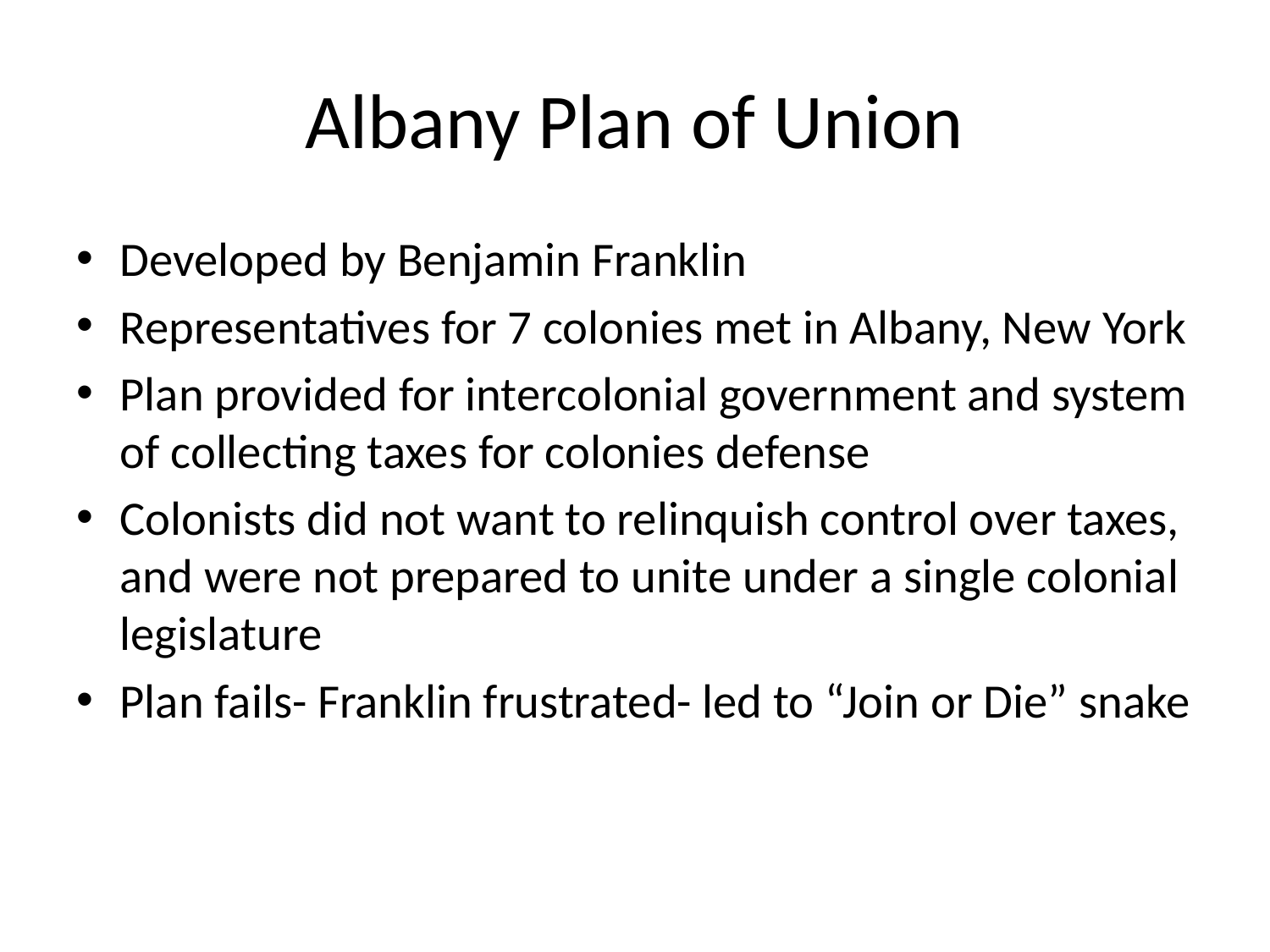

# Albany Plan of Union
Developed by Benjamin Franklin
Representatives for 7 colonies met in Albany, New York
Plan provided for intercolonial government and system of collecting taxes for colonies defense
Colonists did not want to relinquish control over taxes, and were not prepared to unite under a single colonial legislature
Plan fails- Franklin frustrated- led to “Join or Die” snake